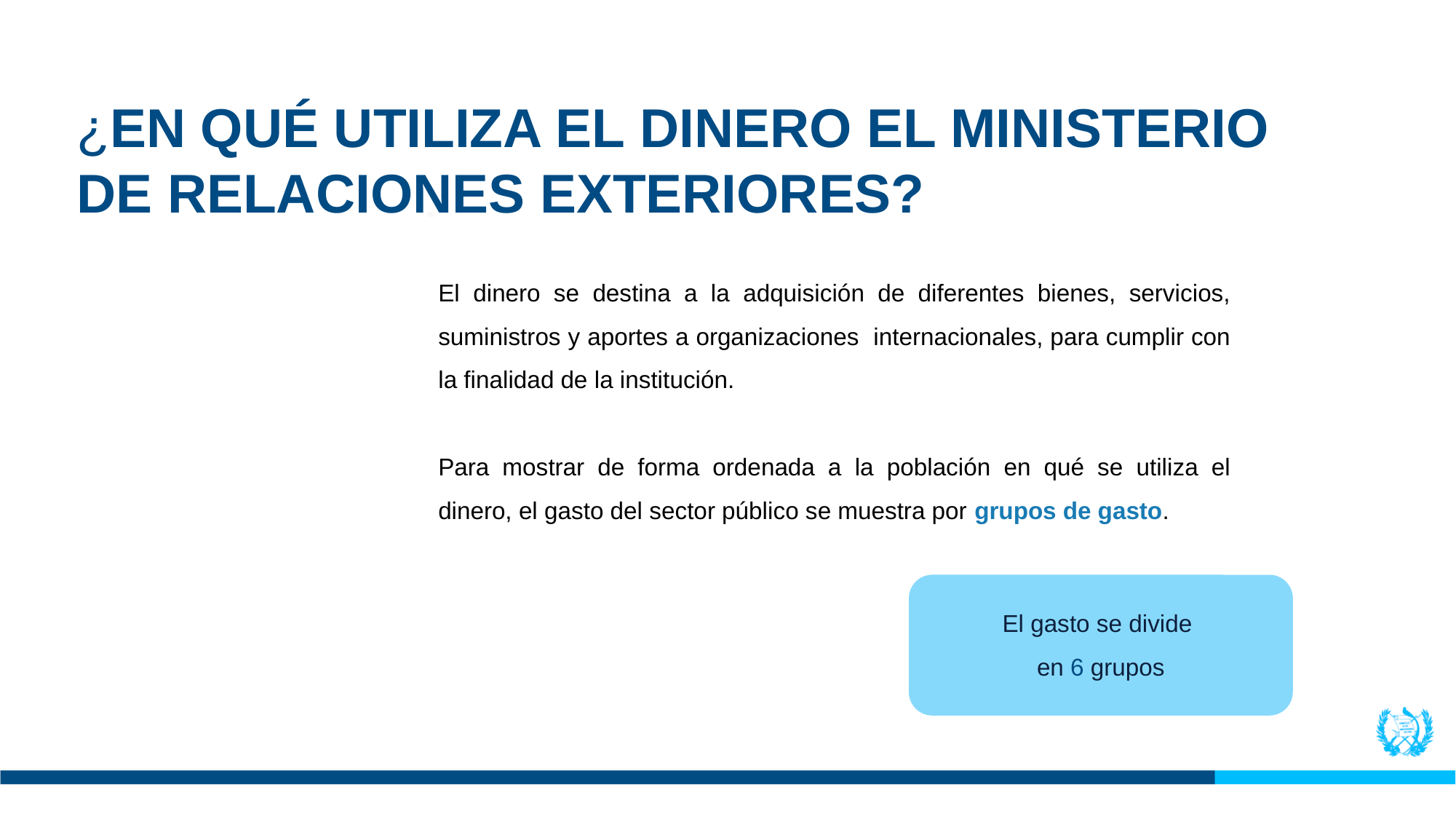

¿EN QUÉ UTILIZA EL DINERO EL MINISTERIO
DE RELACIONES EXTERIORES?
El dinero se destina a la adquisición de diferentes bienes, servicios, suministros y aportes a organizaciones  internacionales, para cumplir con la finalidad de la institución.

Para mostrar de forma ordenada a la población en qué se utiliza el dinero, el gasto del sector público se muestra por grupos de gasto.

El gasto se divide
en 6 grupos